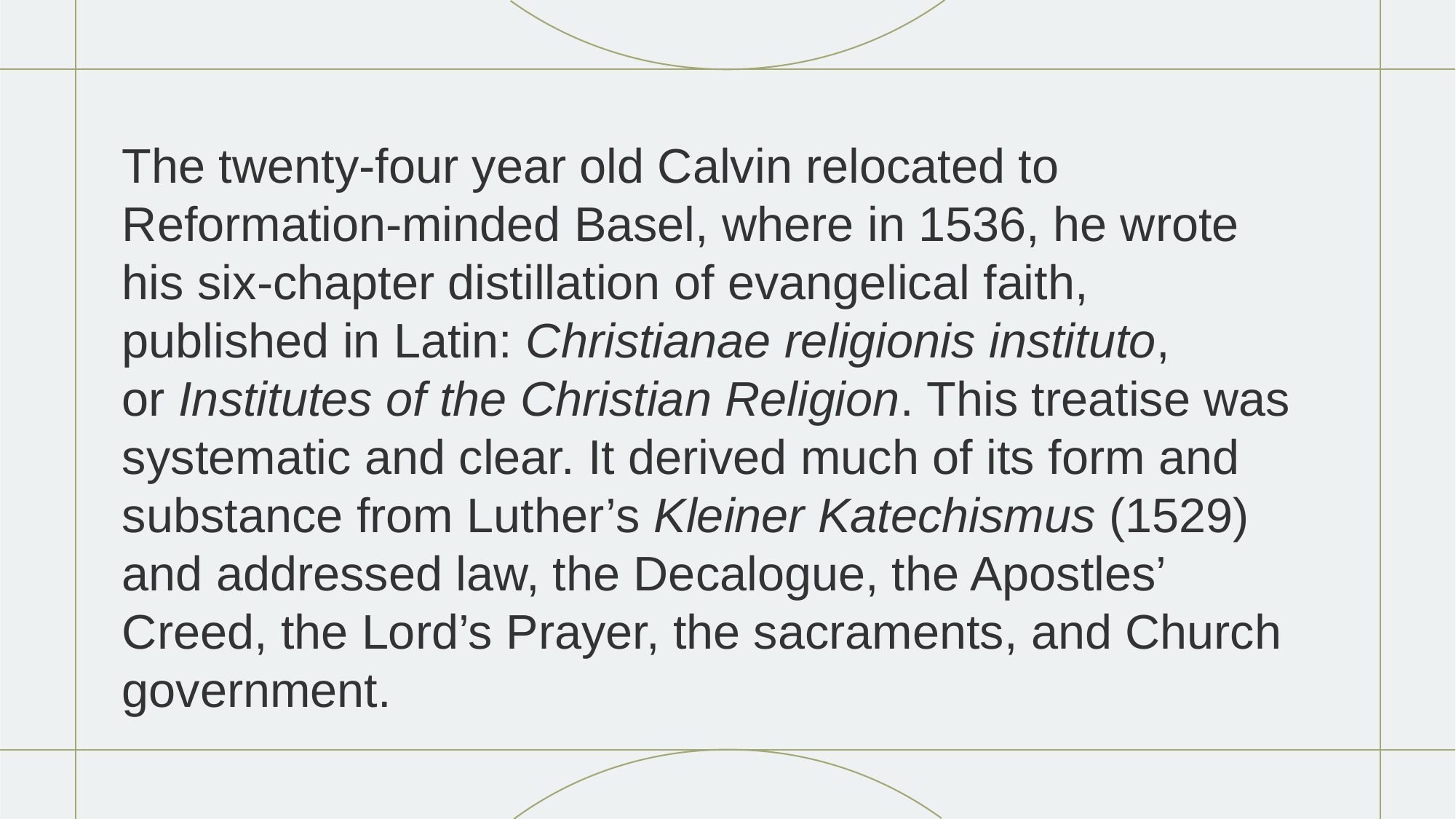

The twenty-four year old Calvin relocated to Reformation-minded Basel, where in 1536, he wrote his six-chapter distillation of evangelical faith, published in Latin: Christianae religionis instituto, or Institutes of the Christian Religion. This treatise was systematic and clear. It derived much of its form and substance from Luther’s Kleiner Katechismus (1529) and addressed law, the Decalogue, the Apostles’ Creed, the Lord’s Prayer, the sacraments, and Church government.